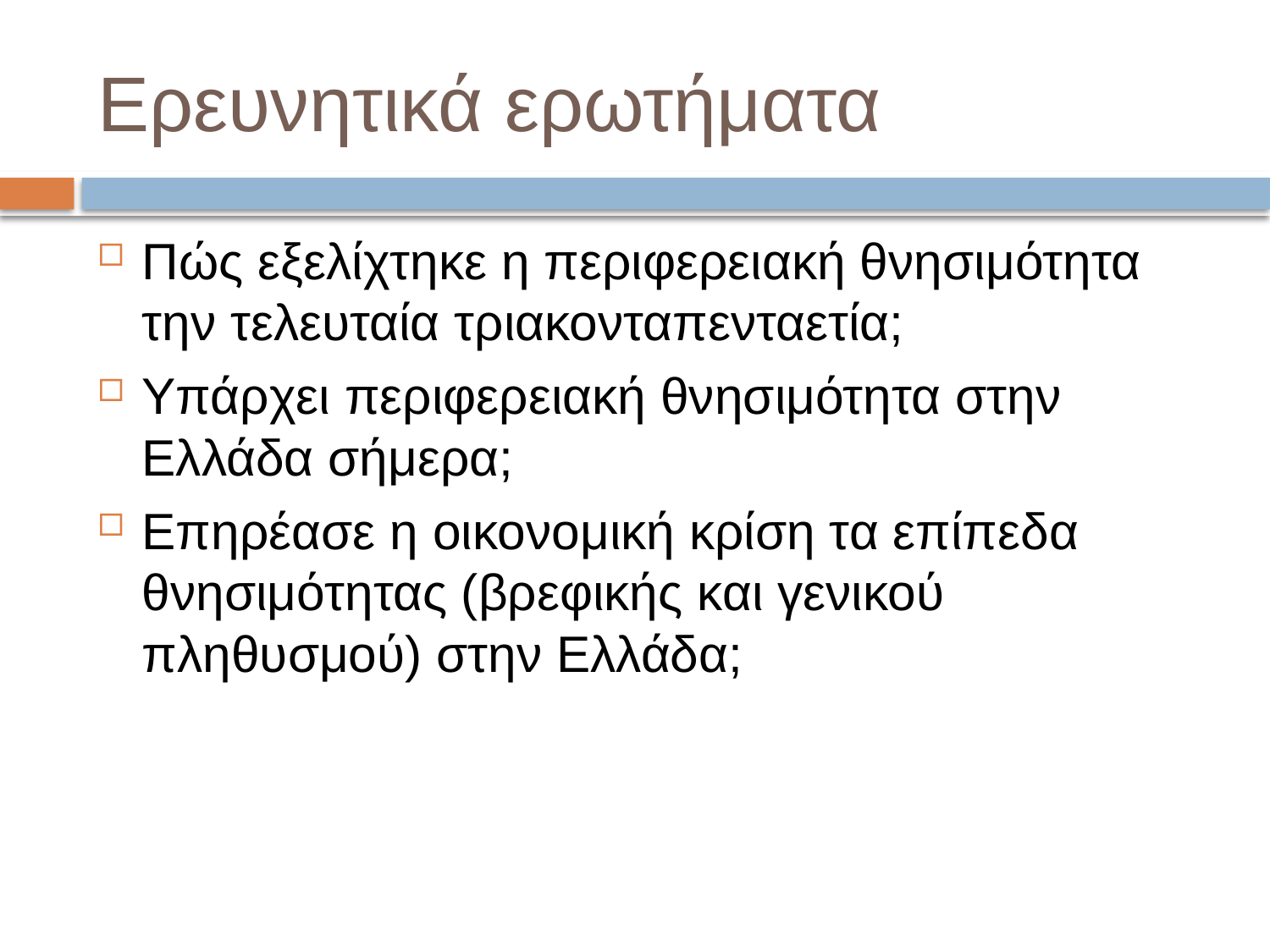

# Ερευνητικά ερωτήματα
Πώς εξελίχτηκε η περιφερειακή θνησιμότητα την τελευταία τριακονταπενταετία;
Υπάρχει περιφερειακή θνησιμότητα στην Ελλάδα σήμερα;
Επηρέασε η οικονομική κρίση τα επίπεδα θνησιμότητας (βρεφικής και γενικού πληθυσμού) στην Ελλάδα;